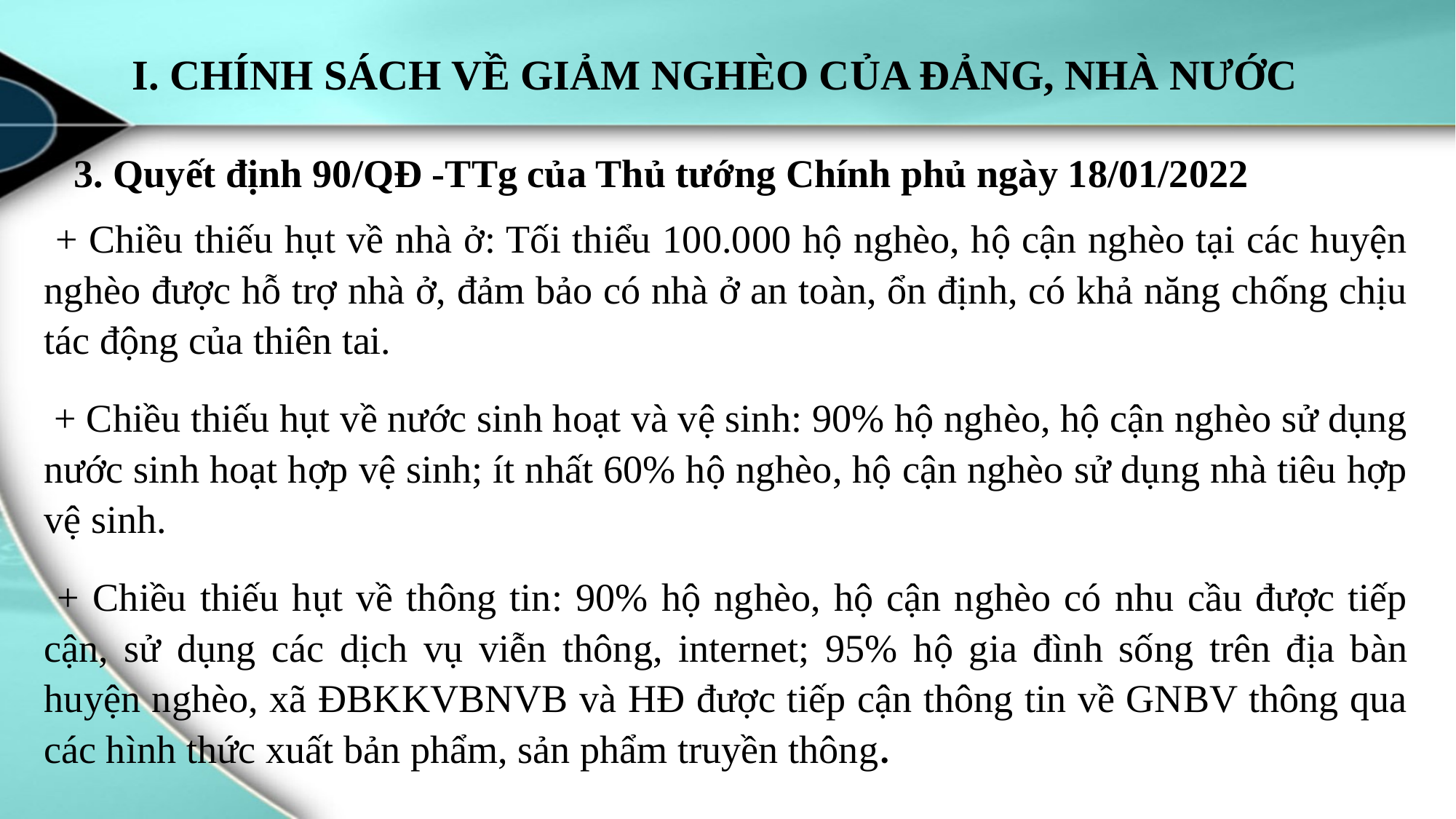

# I. CHÍNH SÁCH VỀ GIẢM NGHÈO CỦA ĐẢNG, NHÀ NƯỚC

   3. Quyết định 90/QĐ -TTg của Thủ tướng Chính phủ ngày 18/01/2022
 + Chiều thiếu hụt về nhà ở: Tối thiểu 100.000 hộ nghèo, hộ cận nghèo tại các huyện nghèo được hỗ trợ nhà ở, đảm bảo có nhà ở an toàn, ổn định, có khả năng chống chịu tác động của thiên tai.
 + Chiều thiếu hụt về nước sinh hoạt và vệ sinh: 90% hộ nghèo, hộ cận nghèo sử dụng nước sinh hoạt hợp vệ sinh; ít nhất 60% hộ nghèo, hộ cận nghèo sử dụng nhà tiêu hợp vệ sinh.
 + Chiều thiếu hụt về thông tin: 90% hộ nghèo, hộ cận nghèo có nhu cầu được tiếp cận, sử dụng các dịch vụ viễn thông, internet; 95% hộ gia đình sống trên địa bàn huyện nghèo, xã ĐBKKVBNVB và HĐ được tiếp cận thông tin về GNBV thông qua các hình thức xuất bản phẩm, sản phẩm truyền thông.